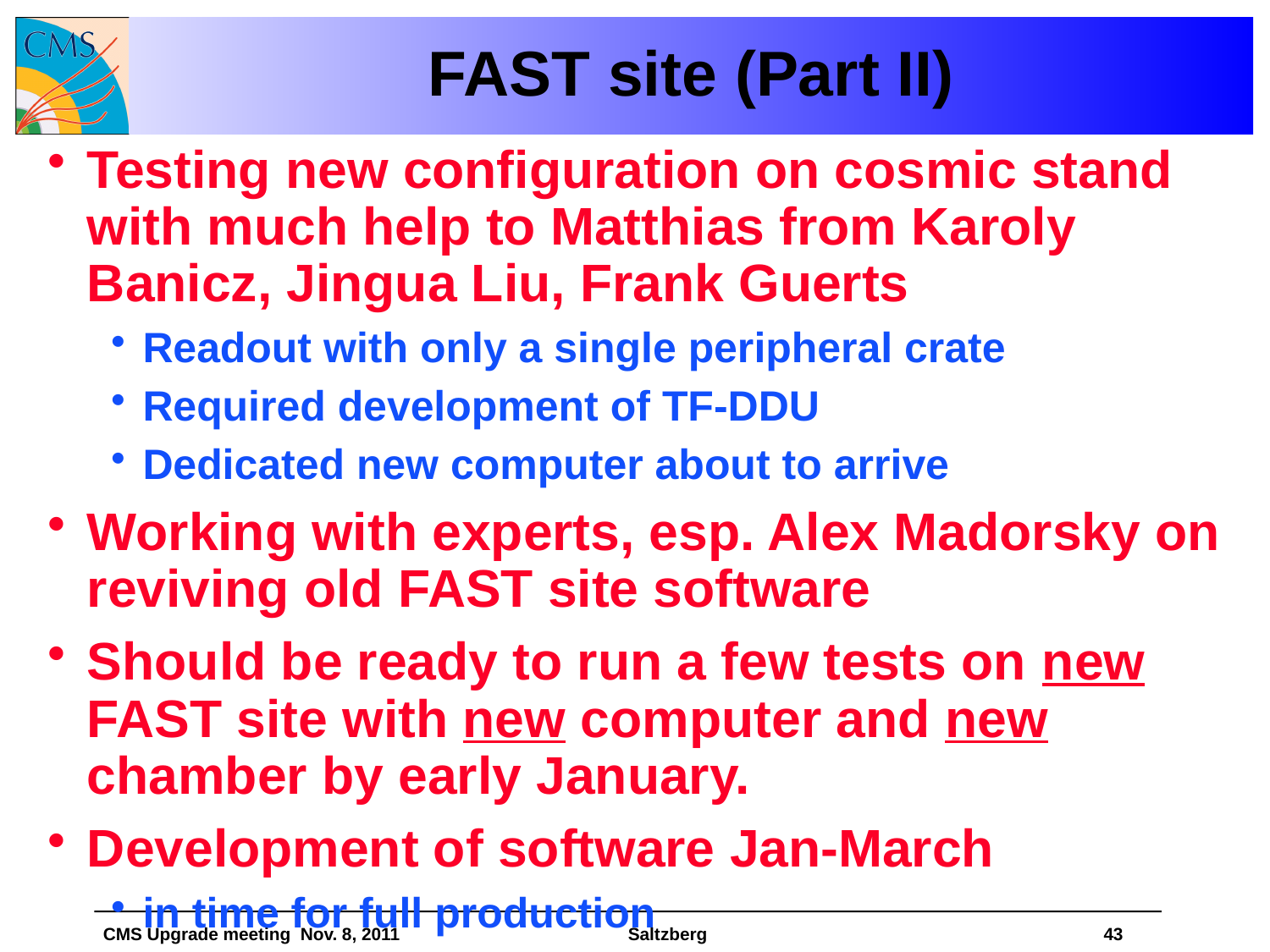

# FAST site (Part II)
Testing new configuration on cosmic stand with much help to Matthias from Karoly Banicz, Jingua Liu, Frank Guerts
Readout with only a single peripheral crate
Required development of TF-DDU
Dedicated new computer about to arrive
Working with experts, esp. Alex Madorsky on reviving old FAST site software
Should be ready to run a few tests on new FAST site with new computer and new chamber by early January.
Development of software Jan-March
in time for full production